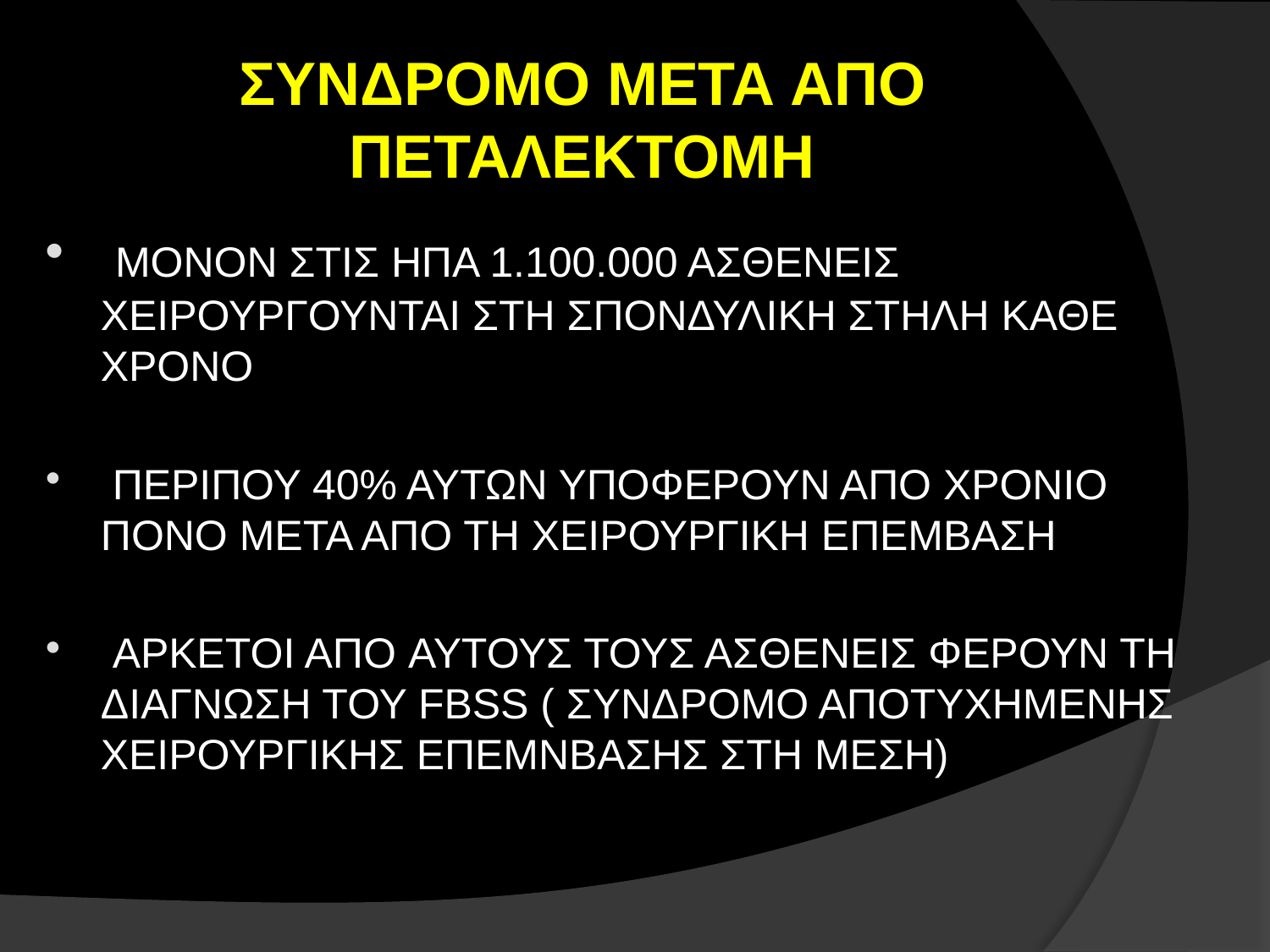

# ΣΥΝΔΡΟΜΟ ΜΕΤΑ ΑΠΟ ΠΕΤΑΛΕΚΤΟΜΗ
 ΜΟΝΟΝ ΣΤΙΣ ΗΠΑ 1.100.000 ΑΣΘΕΝΕΙΣ ΧΕΙΡΟΥΡΓΟΥΝΤΑΙ ΣΤΗ ΣΠΟΝΔΥΛΙΚΗ ΣΤΗΛΗ ΚΑΘΕ ΧΡΟΝΟ

 ΠΕΡΙΠΟΥ 40% ΑΥΤΩΝ ΥΠΟΦΕΡΟΥΝ ΑΠΟ ΧΡΟΝΙΟ ΠΟΝΟ ΜΕΤΑ ΑΠΟ ΤΗ ΧΕΙΡΟΥΡΓΙΚΗ ΕΠΕΜΒΑΣΗ

 ΑΡΚΕΤΟΙ ΑΠO ΑΥΤΟΥΣ ΤΟΥΣ ΑΣΘΕΝΕΙΣ ΦΕΡΟΥΝ ΤΗ ΔΙΑΓΝΩΣΗ ΤΟΥ FBSS ( ΣΥΝΔΡΟΜΟ ΑΠΟΤΥΧΗΜΕΝΗΣ ΧΕΙΡΟΥΡΓΙΚΗΣ ΕΠΕΜΝΒΑΣΗΣ ΣΤΗ ΜΕΣΗ)